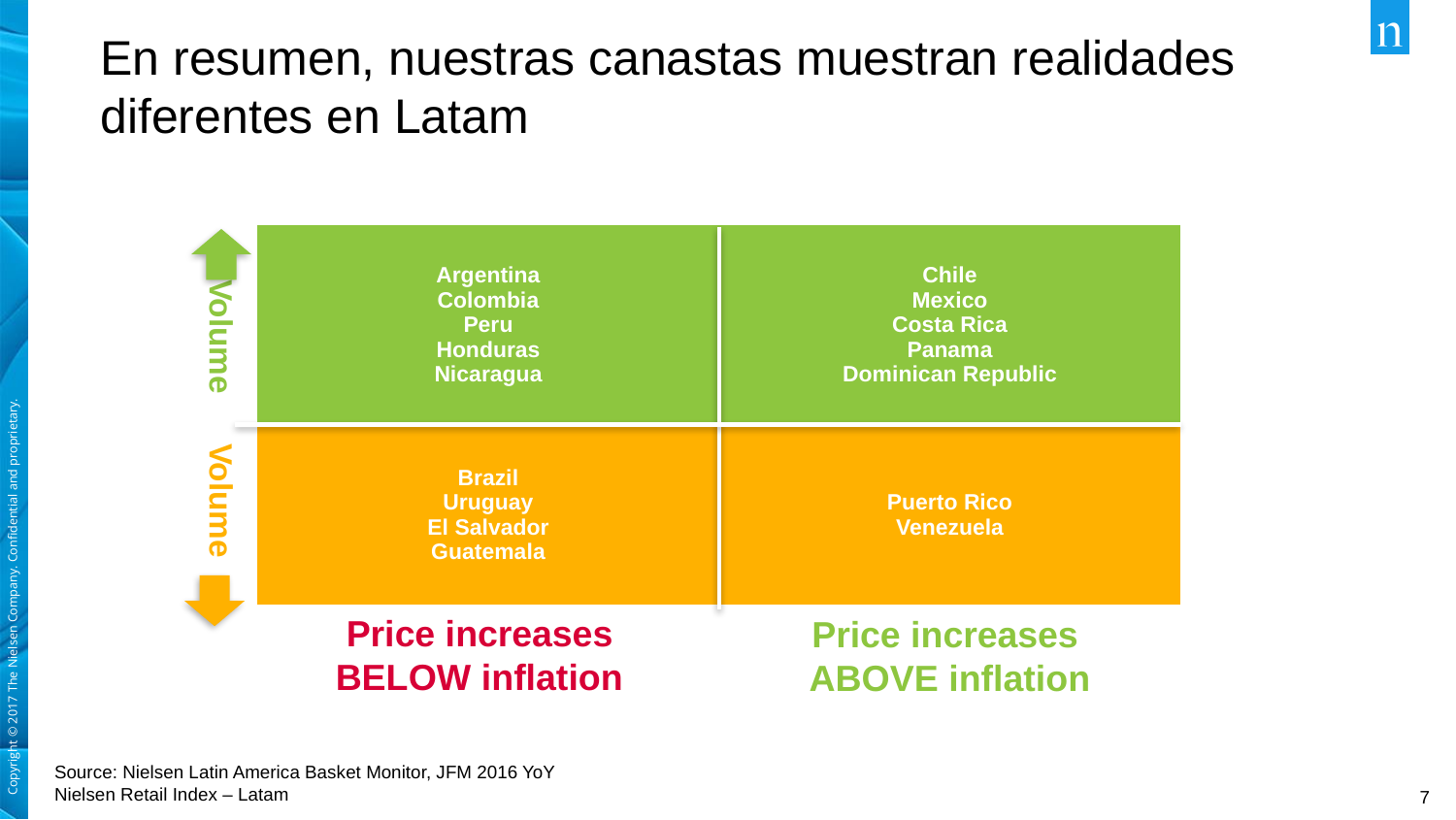

# En resumen, nuestras canastas muestran realidades diferentes en Latam
| Argentina Colombia Peru Honduras Nicaragua | Chile Mexico Costa Rica Panama Dominican Republic |
| --- | --- |
| Brazil Uruguay El Salvador Guatemala | Puerto Rico Venezuela |

Volume
Volume

Price increases
BELOW inflation
Price increases
ABOVE inflation
Source: Nielsen Latin America Basket Monitor, JFM 2016 YoY
Nielsen Retail Index – Latam